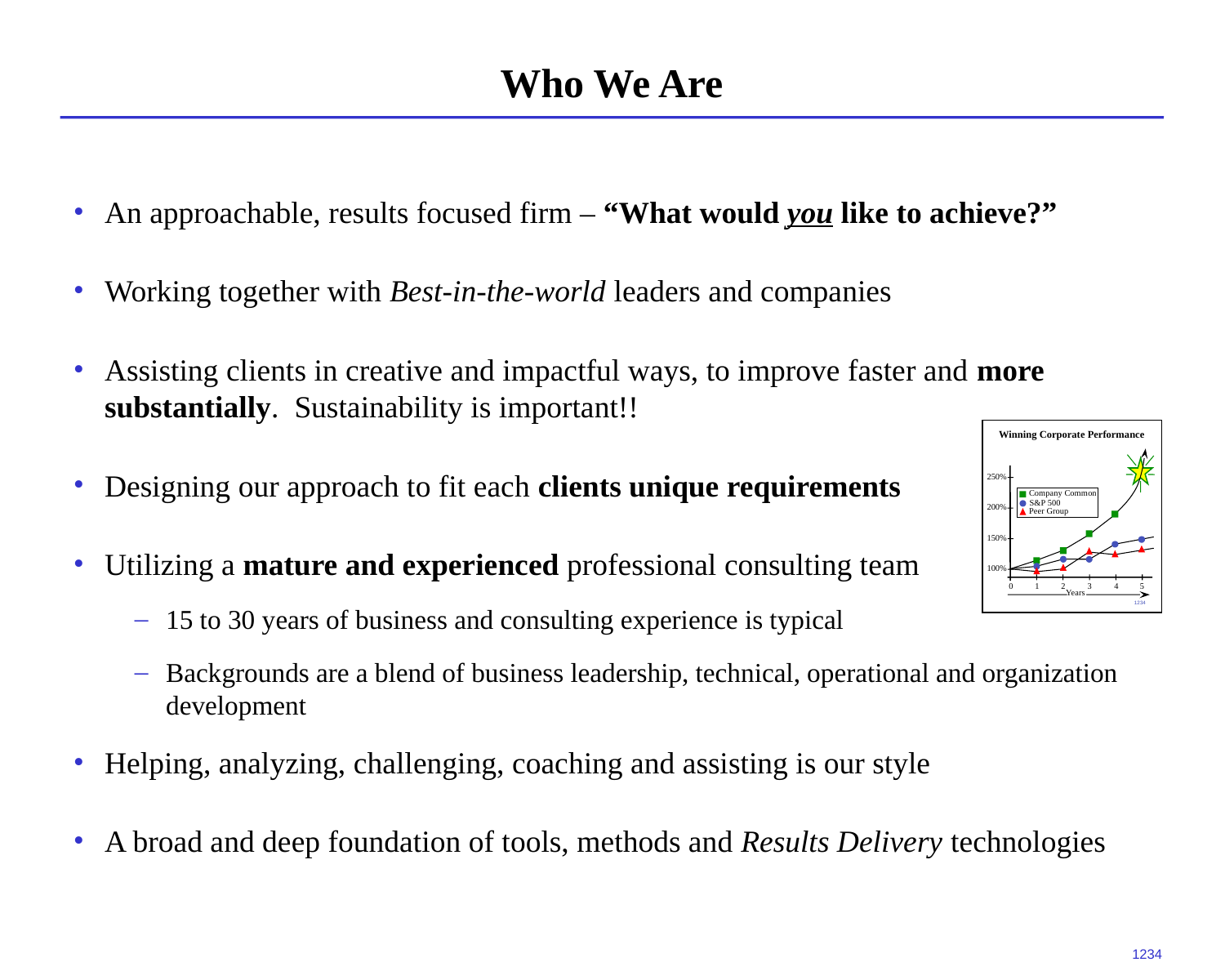

# Who We Are
An approachable, results focused firm – “What would you like to achieve?”
Working together with Best-in-the-world leaders and companies
Assisting clients in creative and impactful ways, to improve faster and more substantially.  Sustainability is important!!
Designing our approach to fit each clients unique requirements
Utilizing a mature and experienced professional consulting team
15 to 30 years of business and consulting experience is typical
Backgrounds are a blend of business leadership, technical, operational and organization development
Helping, analyzing, challenging, coaching and assisting is our style
A broad and deep foundation of tools, methods and Results Delivery technologies

Winning Corporate Performance

250%

Company Common

S&P 500
200%

Peer Group

150%

100%

0
1
2
3
4
5

Years

1234